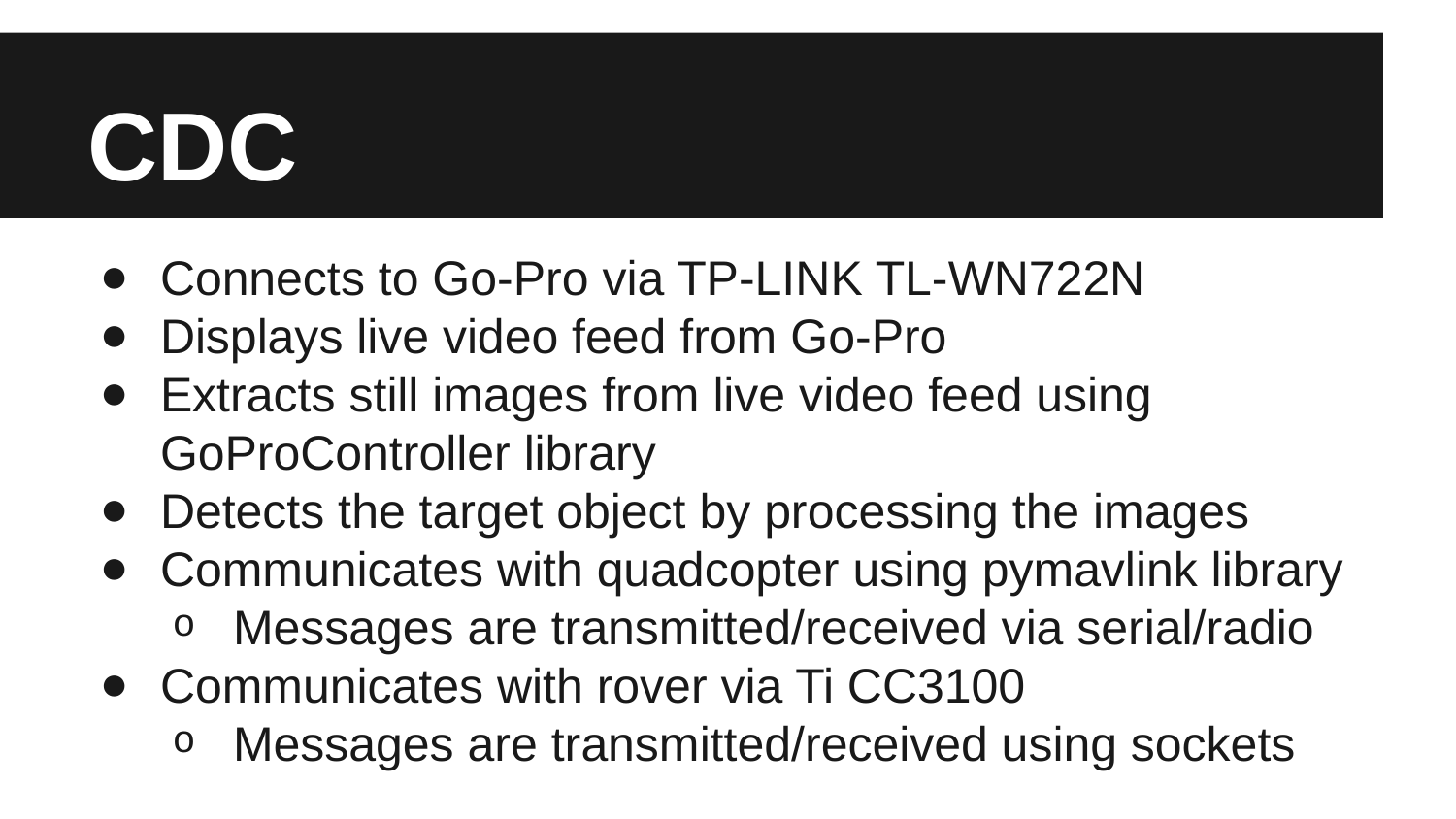

# CDC
Connects to Go-Pro via TP-LINK TL-WN722N
Displays live video feed from Go-Pro
Extracts still images from live video feed using GoProController library
Detects the target object by processing the images
Communicates with quadcopter using pymavlink library
Messages are transmitted/received via serial/radio
Communicates with rover via Ti CC3100
Messages are transmitted/received using sockets